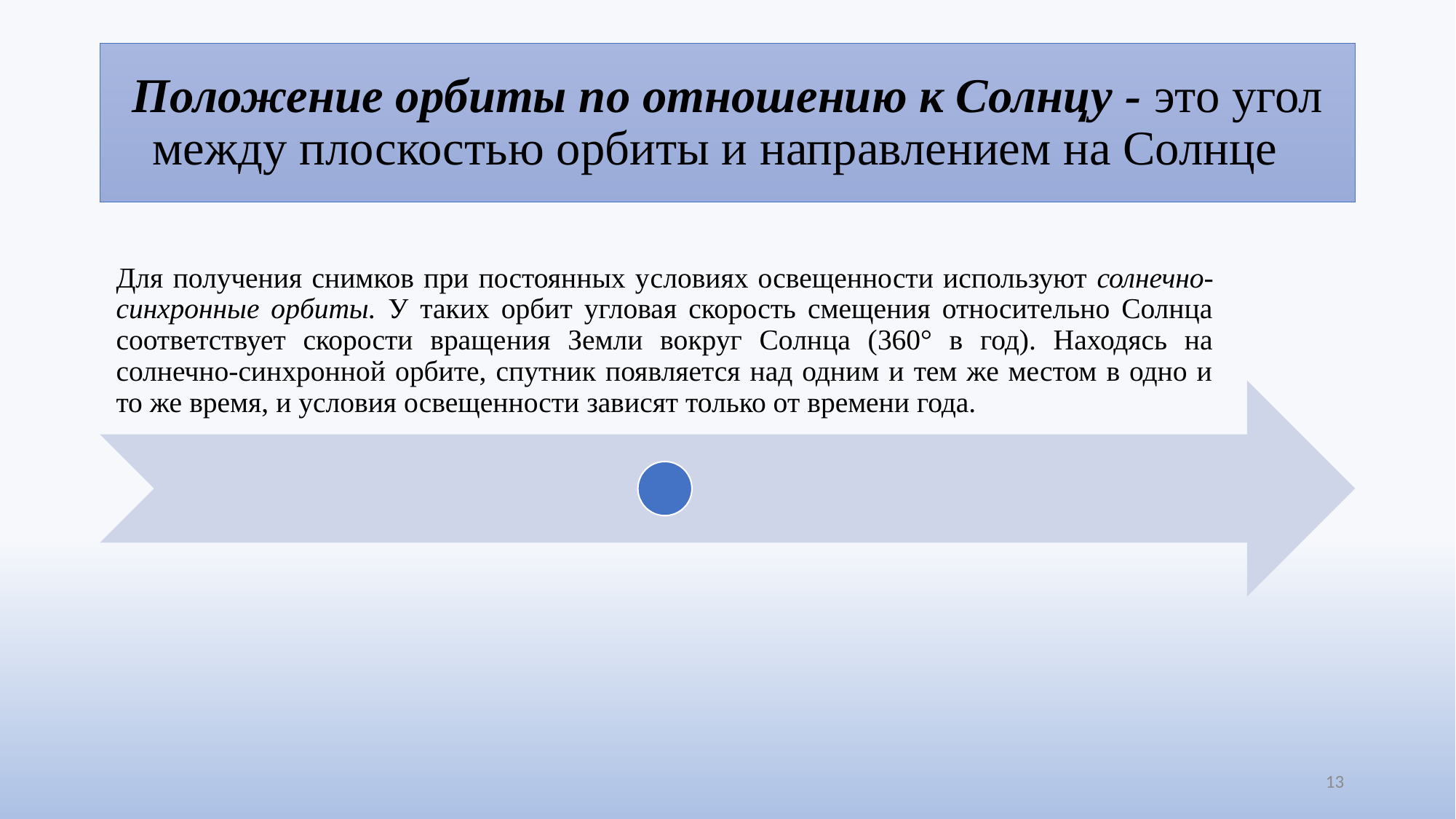

# Положение орбиты по отношению к Солнцу - это угол между плоскостью орбиты и направлением на Солнце
Для получения снимков при постоянных условиях освещенности используют солнечно-синхронные орбиты. У таких орбит угловая скорость смещения относительно Солнца соответствует скорости враще­ния Земли вокруг Солнца (360° в год). Находясь на солнечно-синхронной орбите, спутник появляется над одним и тем же местом в одно и то же время, и условия освещенности зависят только от времени года.
13